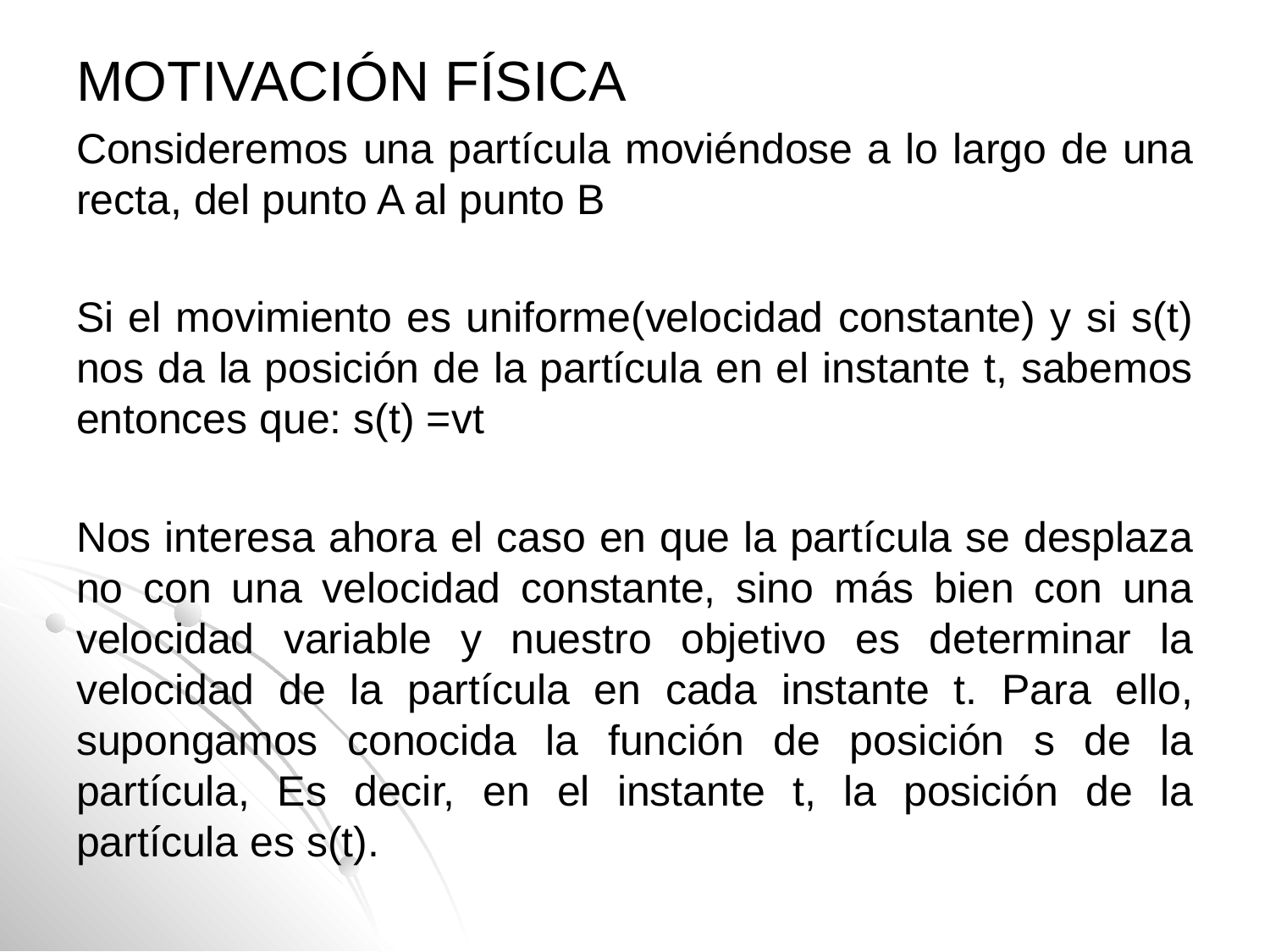

# MOTIVACIÓN FÍSICA
Consideremos una partícula moviéndose a lo largo de una recta, del punto A al punto B

Si el movimiento es uniforme(velocidad constante) y si s(t) nos da la posición de la partícula en el instante t, sabemos entonces que: s(t) =vt

Nos interesa ahora el caso en que la partícula se desplaza no con una velocidad constante, sino más bien con una velocidad variable y nuestro objetivo es determinar la velocidad de la partícula en cada instante t. Para ello, supongamos conocida la función de posición s de la partícula, Es decir, en el instante t, la posición de la partícula es s(t).